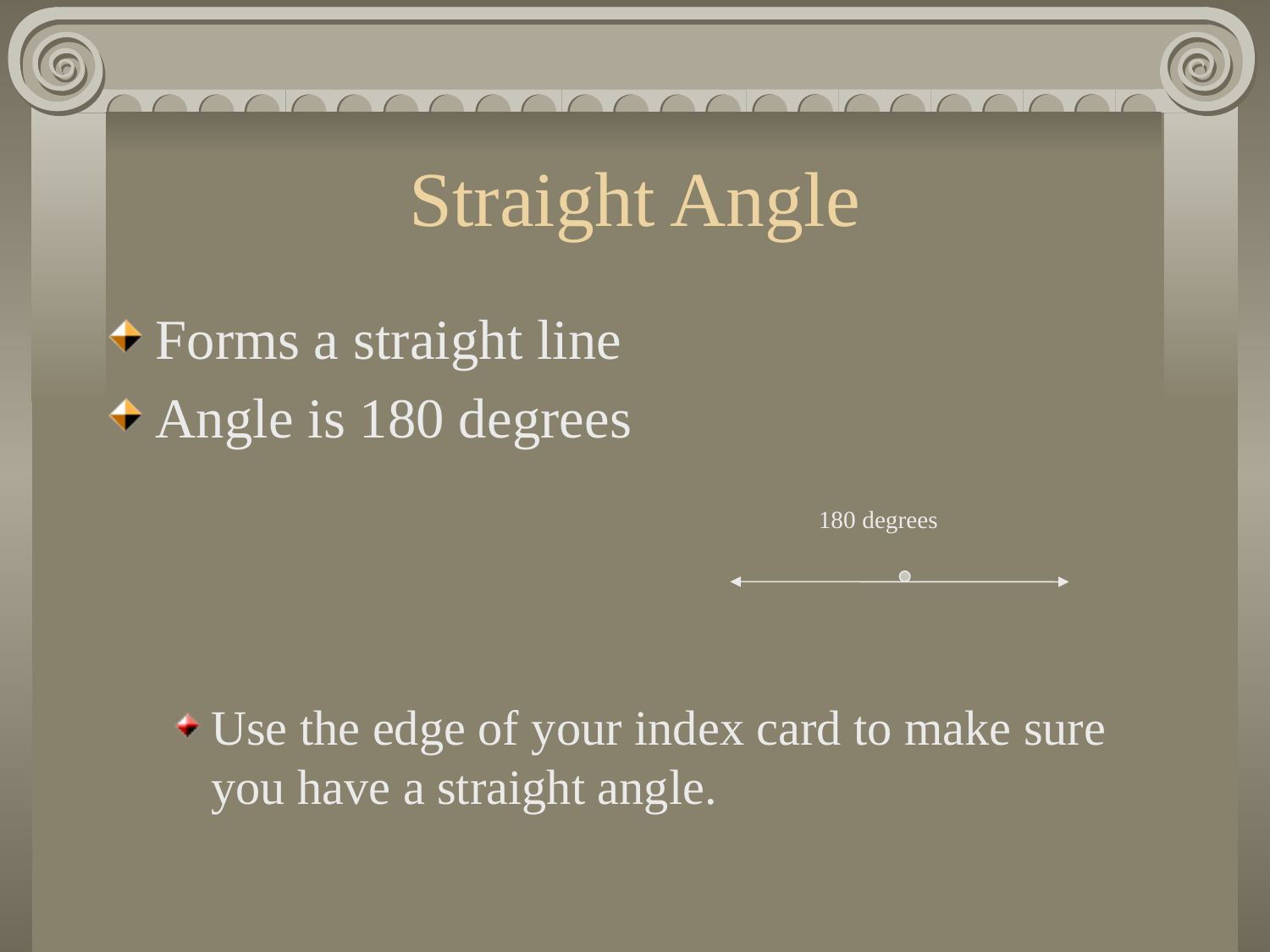

# Straight Angle
Forms a straight line
Angle is 180 degrees

Use the edge of your index card to make sure you have a straight angle.
180 degrees